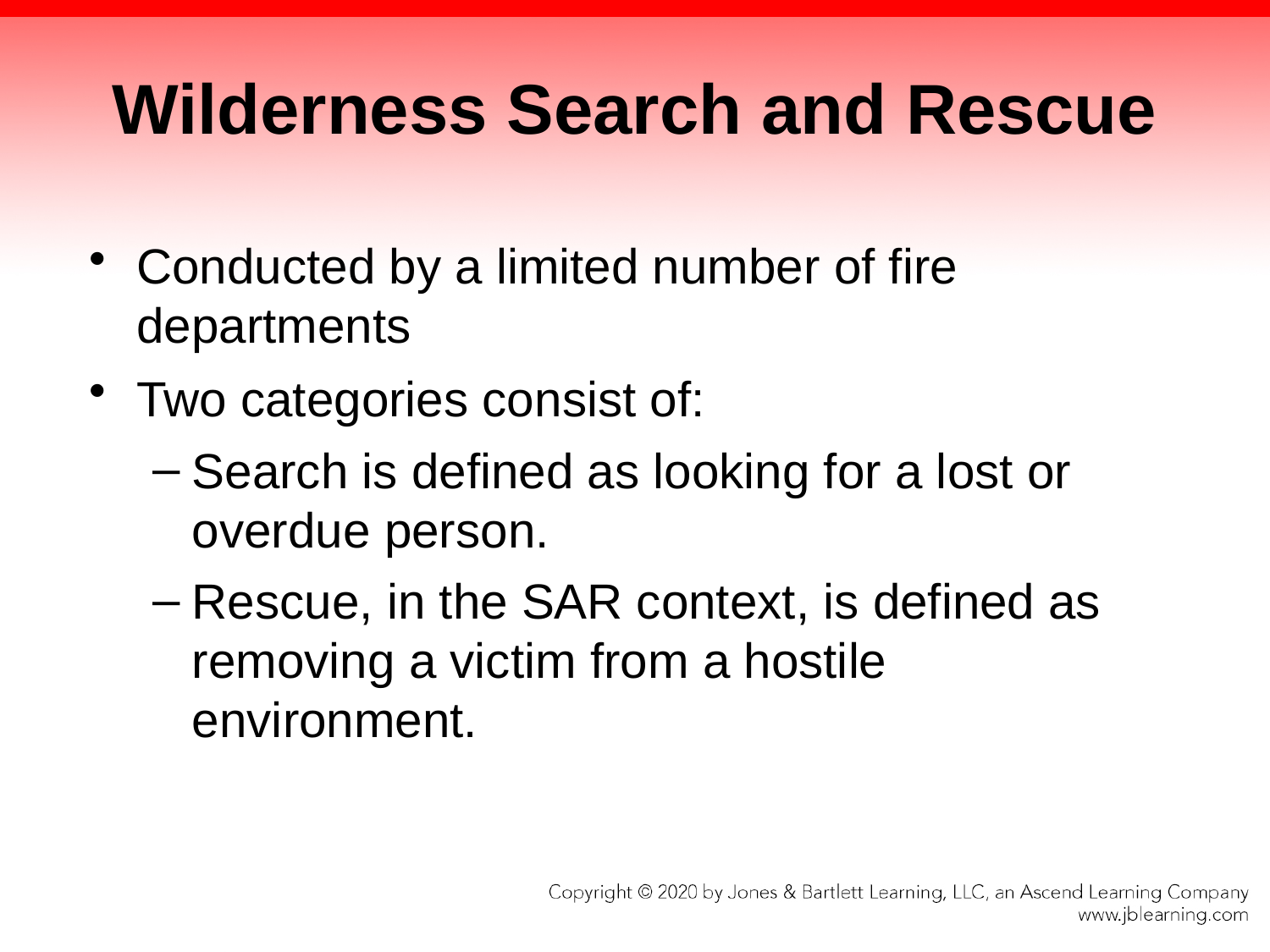

# Wilderness Search and Rescue
Conducted by a limited number of fire departments
Two categories consist of:
Search is defined as looking for a lost or overdue person.
Rescue, in the SAR context, is defined as removing a victim from a hostile environment.